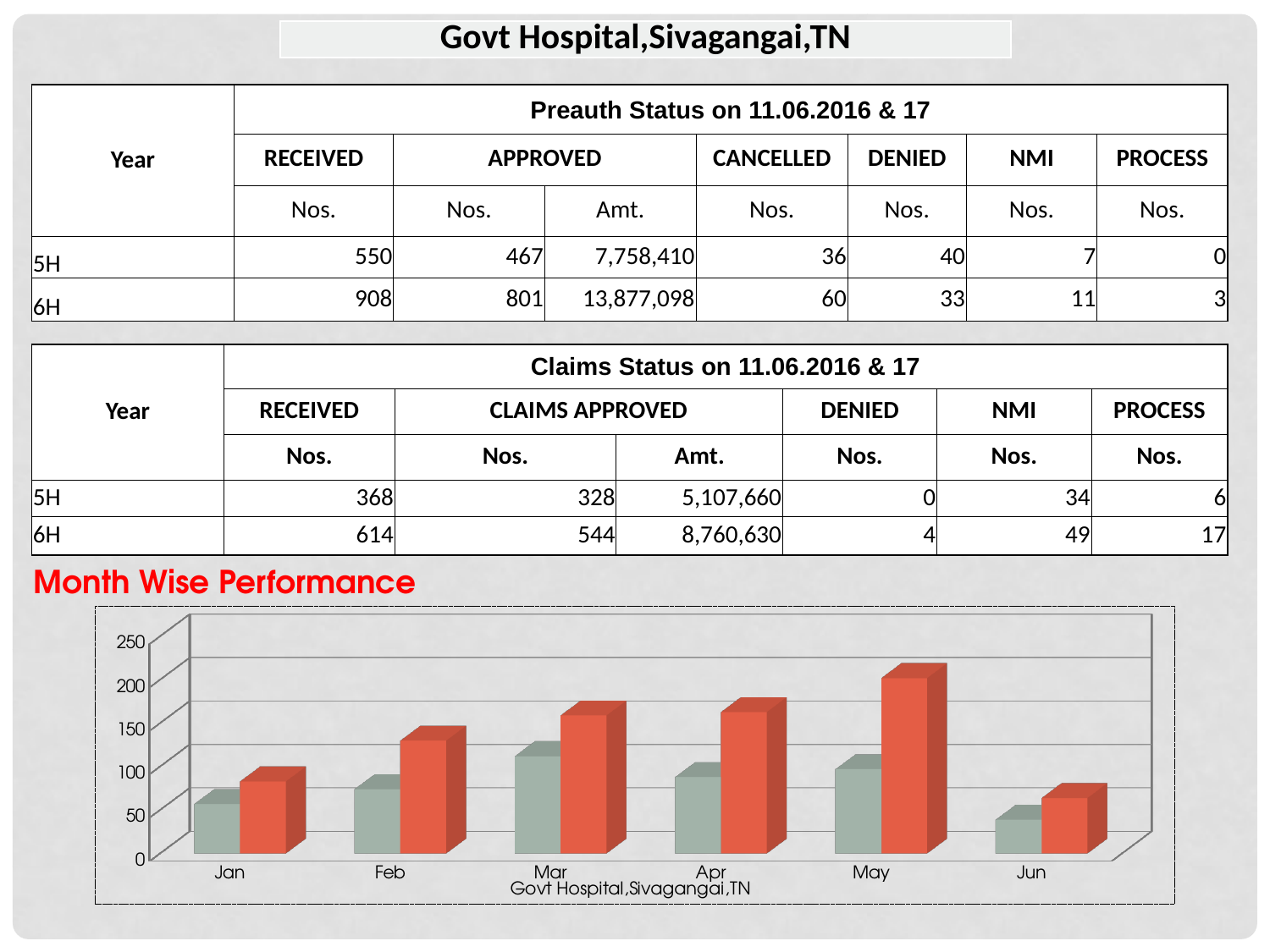

| Govt Hospital,Sivagangai,TN |
| --- |
| Year | Preauth Status on 11.06.2016 & 17 |  |  |  |  |  |  |
| --- | --- | --- | --- | --- | --- | --- | --- |
|  | RECEIVED | APPROVED |  | CANCELLED | DENIED | NMI | PROCESS |
|  | Nos. | Nos. | Amt. | Nos. | Nos. | Nos. | Nos. |
| 5H | 550 | 467 | 7,758,410 | 36 | 40 | 7 | 0 |
| 6H | 908 | 801 | 13,877,098 | 60 | 33 | 11 | 3 |
| Year | Claims Status on 11.06.2016 & 17 |  |  |  |  |  |
| --- | --- | --- | --- | --- | --- | --- |
|  | RECEIVED | CLAIMS APPROVED |  | DENIED | NMI | PROCESS |
|  | Nos. | Nos. | Amt. | Nos. | Nos. | Nos. |
| 5H | 368 | 328 | 5,107,660 | 0 | 34 | 6 |
| 6H | 614 | 544 | 8,760,630 | 4 | 49 | 17 |
Month Wise Performance

[unsupported chart]